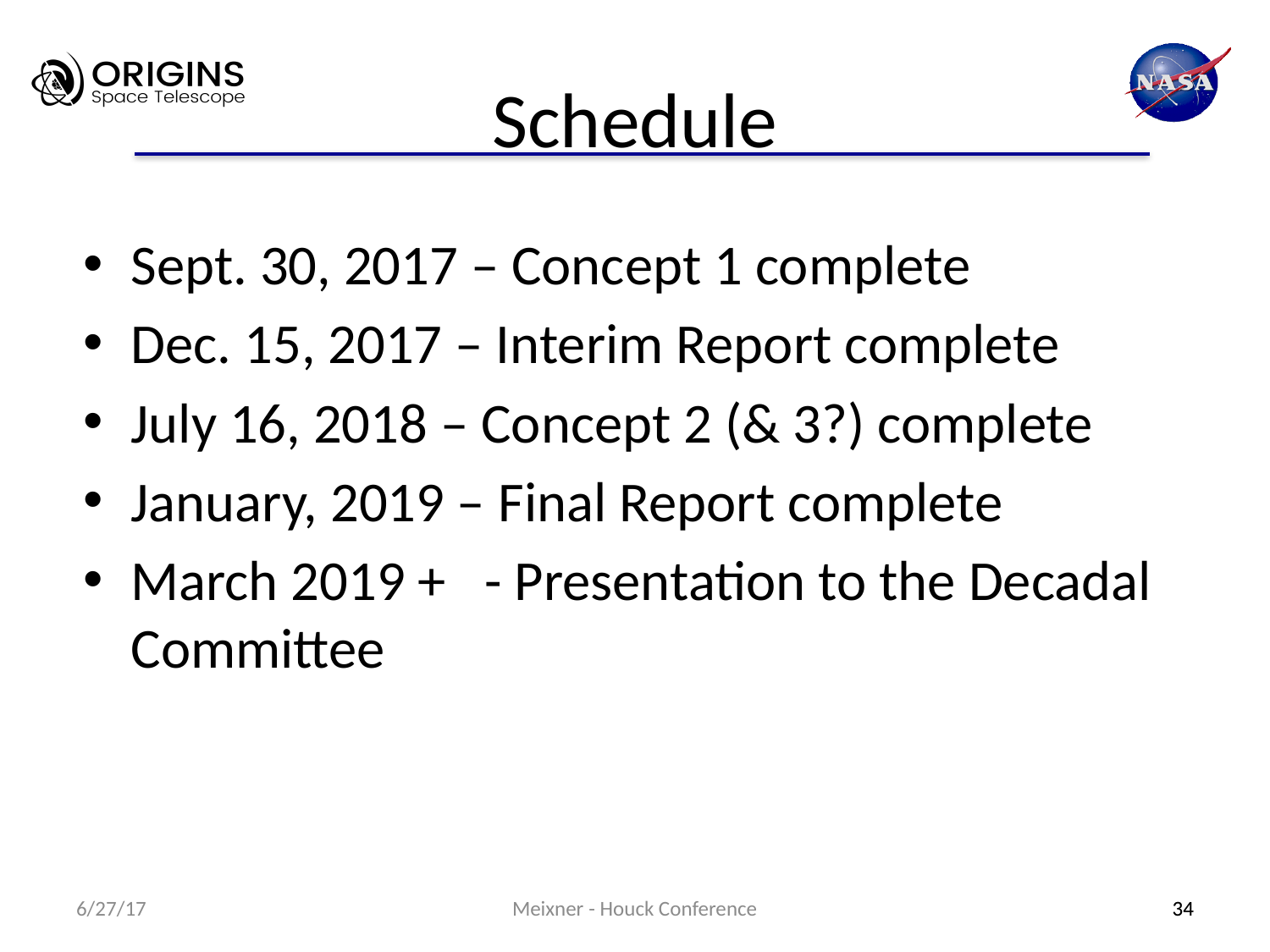

# Schedule
Sept. 30, 2017 – Concept 1 complete
Dec. 15, 2017 – Interim Report complete
July 16, 2018 – Concept 2 (& 3?) complete
January, 2019 – Final Report complete
March 2019 +   - Presentation to the Decadal Committee

6/27/17
Meixner - Houck Conference